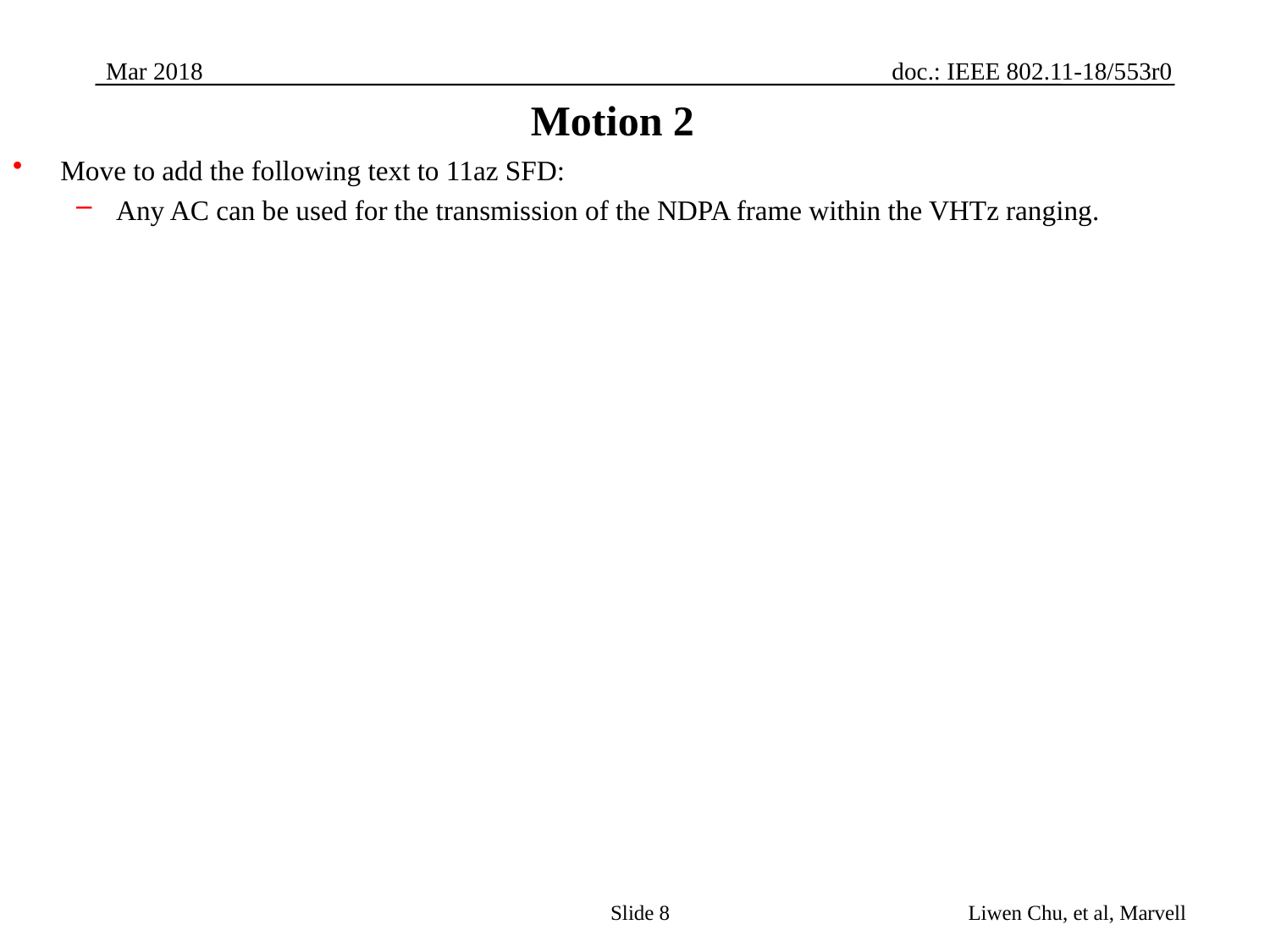

# Motion 2
Move to add the following text to 11az SFD:
Any AC can be used for the transmission of the NDPA frame within the VHTz ranging.
Slide 8
Liwen Chu, et al, Marvell